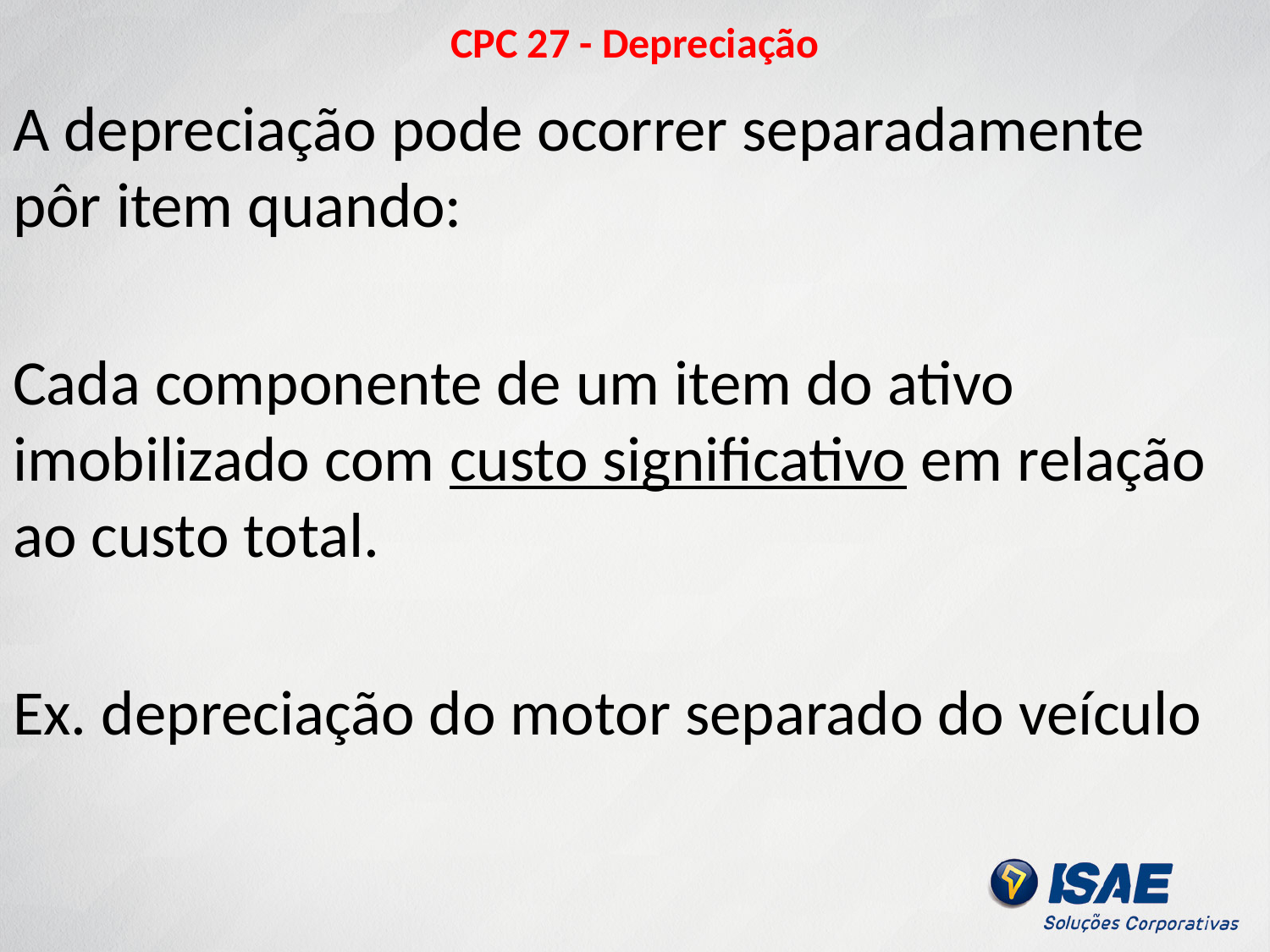

# CPC 27 - Depreciação
A depreciação pode ocorrer separadamente pôr item quando:

Cada componente de um item do ativo imobilizado com custo significativo em relação ao custo total.

Ex. depreciação do motor separado do veículo